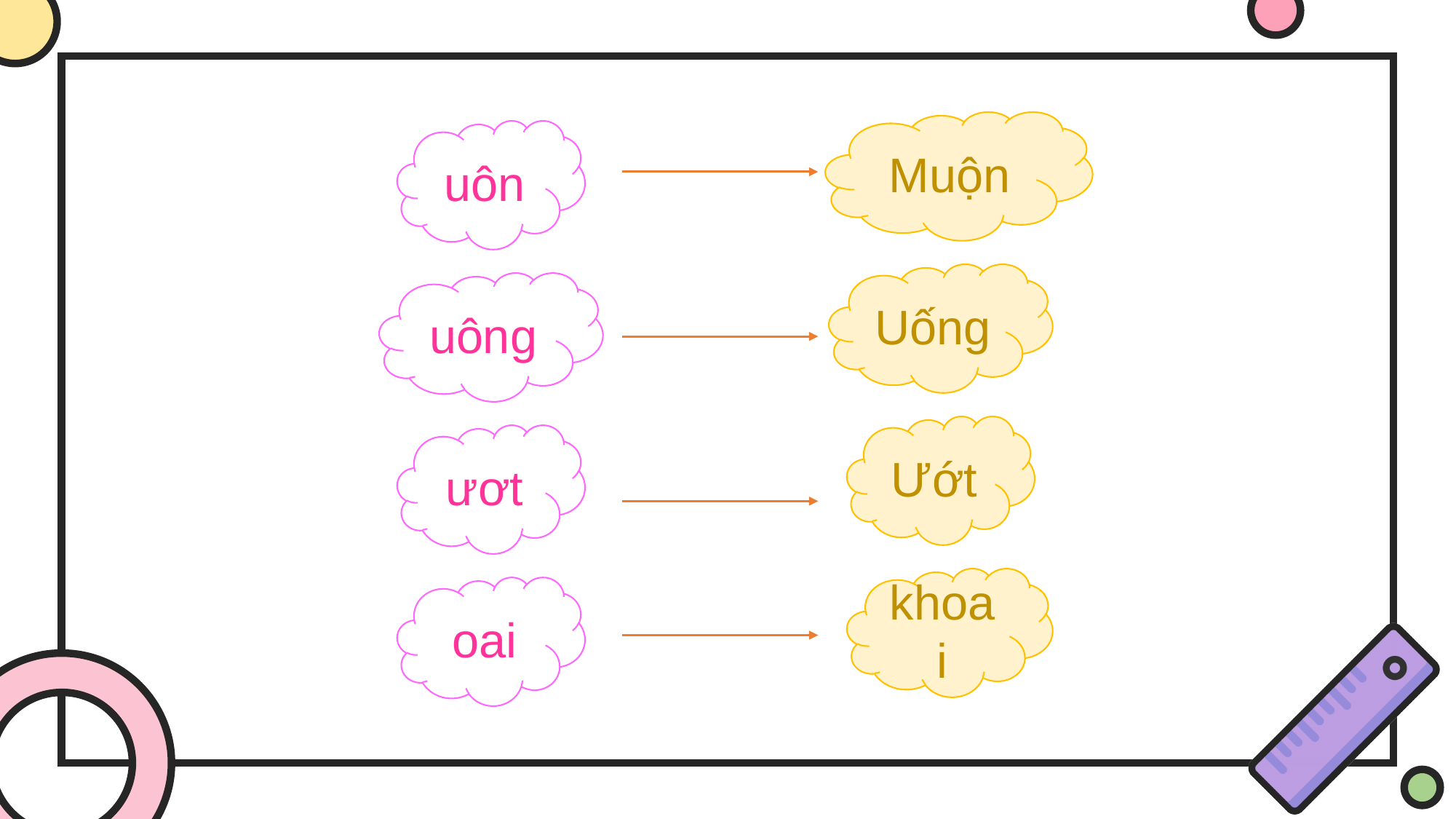

Muộn
uôn
Uống
uông
Ướt
ươt
khoai
oai